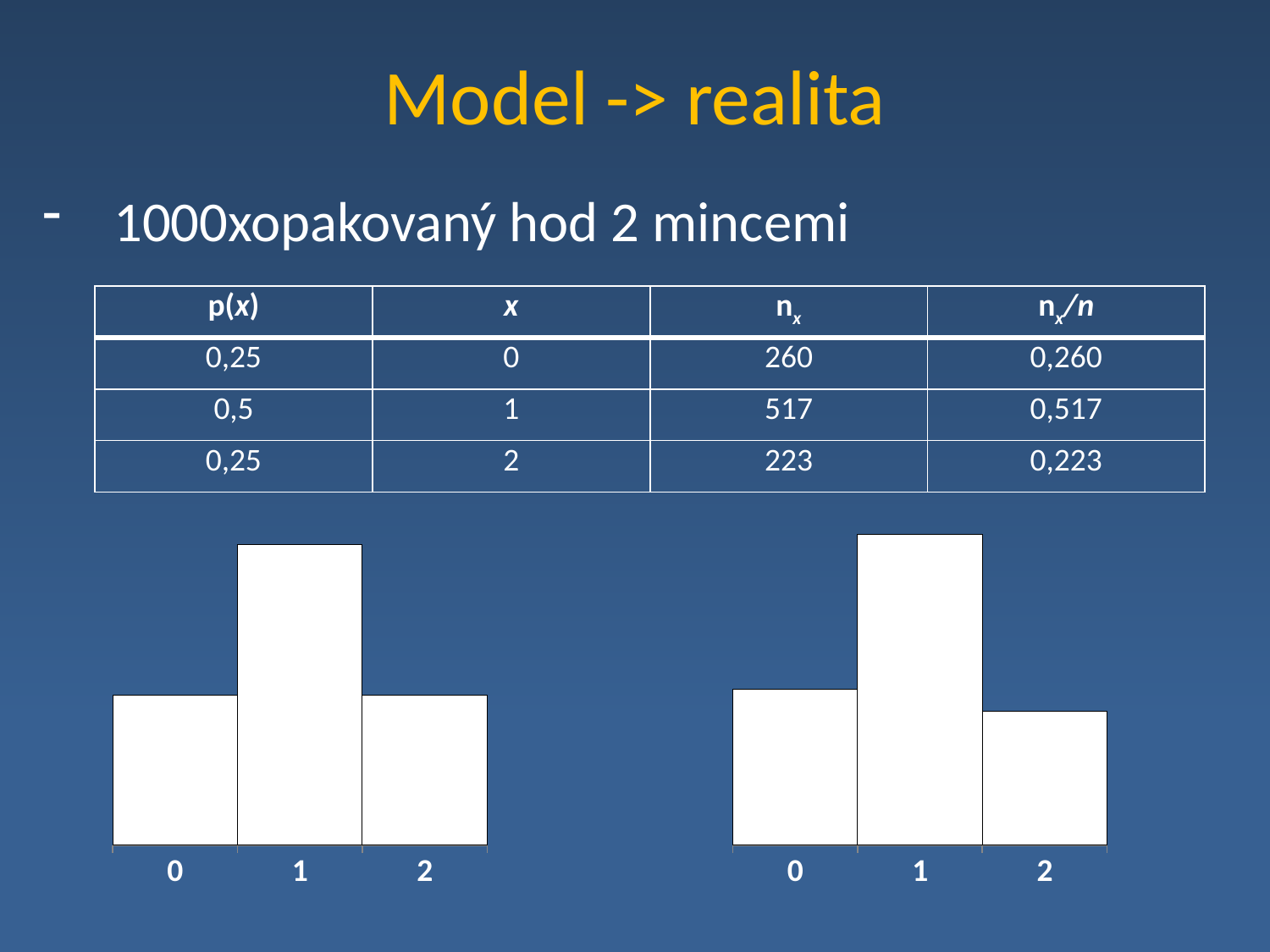

# Model -> realita
1000xopakovaný hod 2 mincemi
| p(x) | x | nx | nx/n |
| --- | --- | --- | --- |
| 0,25 | 0 | 260 | 0,260 |
| 0,5 | 1 | 517 | 0,517 |
| 0,25 | 2 | 223 | 0,223 |

### Chart

| Category | Řada 1 |
|---|---|
| 0 | 0.25 |
| 1 | 0.5 |
| 2 | 0.25 |

### Chart

| Category | Řada 1 |
|---|---|
| 0 | 0.26 |
| 1 | 0.517 |
| 2 | 0.223 |